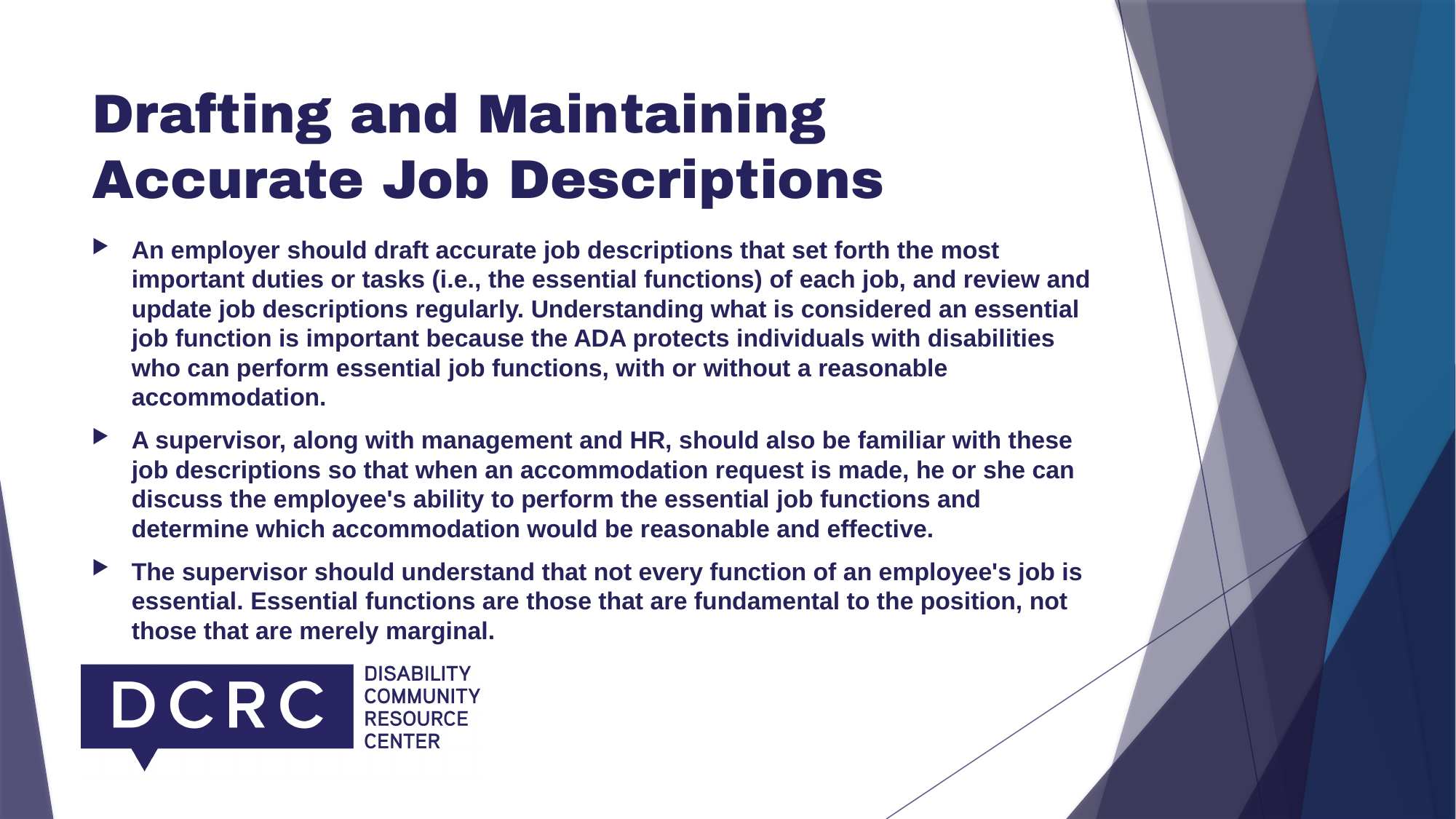

# Drafting and Maintaining Accurate Job Descriptions

An employer should draft accurate job descriptions that set forth the most important duties or tasks (i.e., the essential functions) of each job, and review and update job descriptions regularly. Understanding what is considered an essential job function is important because the ADA protects individuals with disabilities who can perform essential job functions, with or without a reasonable accommodation.
A supervisor, along with management and HR, should also be familiar with these job descriptions so that when an accommodation request is made, he or she can discuss the employee's ability to perform the essential job functions and determine which accommodation would be reasonable and effective.
The supervisor should understand that not every function of an employee's job is essential. Essential functions are those that are fundamental to the position, not those that are merely marginal.